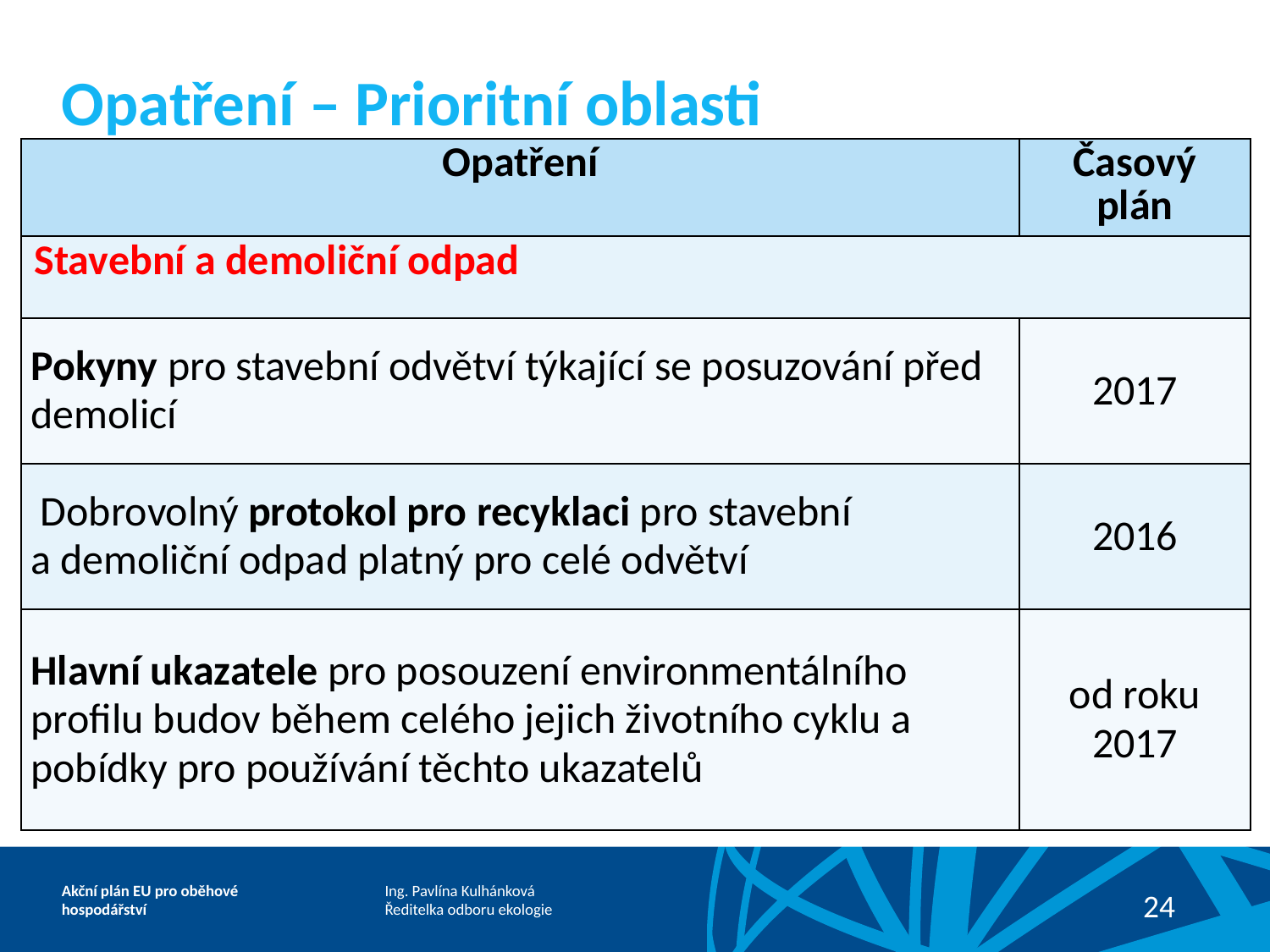

# Opatření – Prioritní oblasti
| Opatření | Časový plán |
| --- | --- |
| Stavební a demoliční odpad |  |
| Pokyny pro stavební odvětví týkající se posuzování před demolicí | 2017 |
| Dobrovolný protokol pro recyklaci pro stavební a demoliční odpad platný pro celé odvětví | 2016 |
| Hlavní ukazatele pro posouzení environmentálního profilu budov během celého jejich životního cyklu a pobídky pro používání těchto ukazatelů | od roku 2017 |